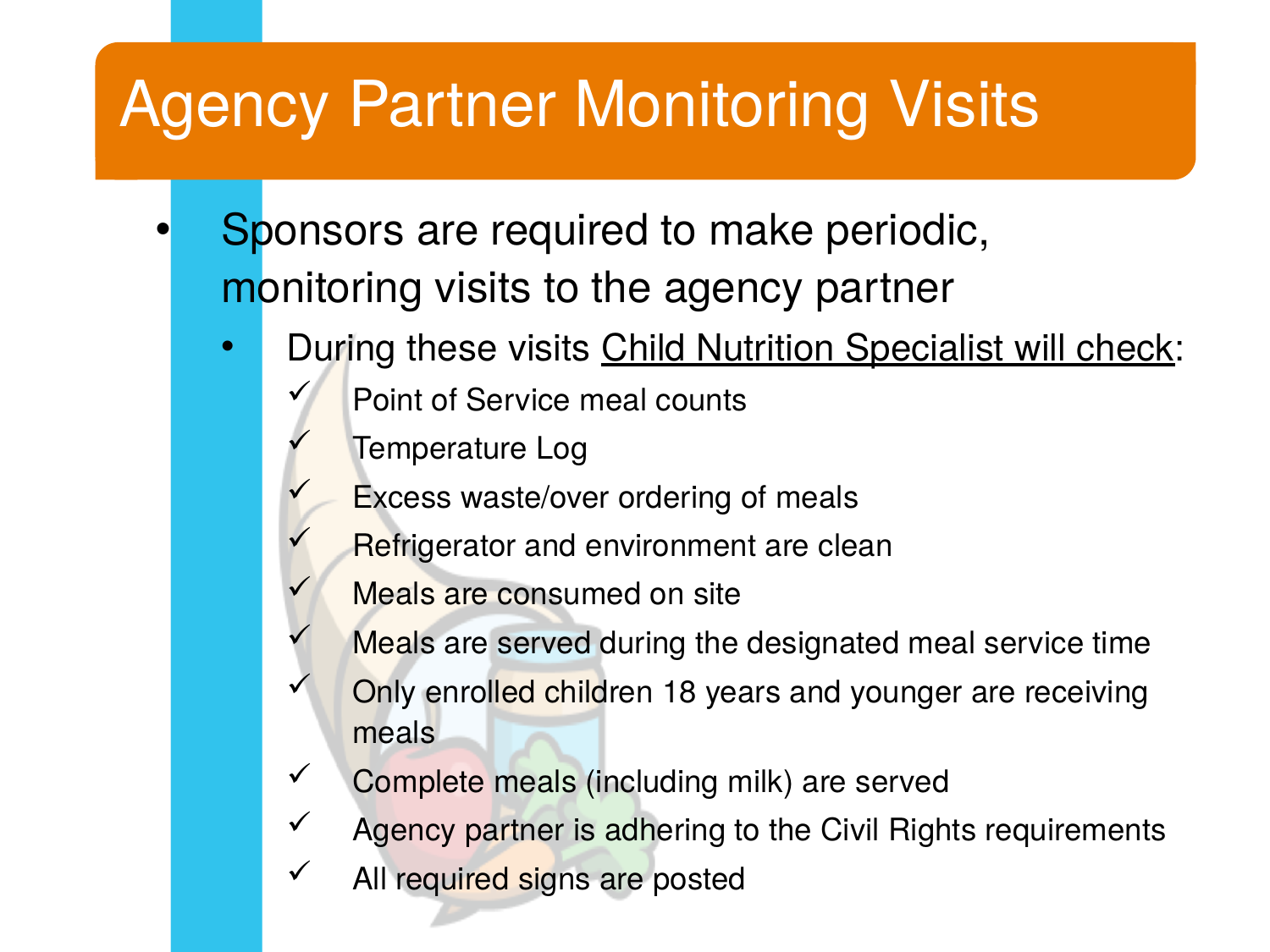

# Agency Partner Monitoring Visits
Sponsors are required to make periodic, monitoring visits to the agency partner
During these visits Child Nutrition Specialist will check:
Point of Service meal counts
Temperature Log
Excess waste/over ordering of meals
Refrigerator and environment are clean
Meals are consumed on site
Meals are served during the designated meal service time
Only enrolled children 18 years and younger are receiving meals
Complete meals (including milk) are served
Agency partner is adhering to the Civil Rights requirements
All required signs are posted